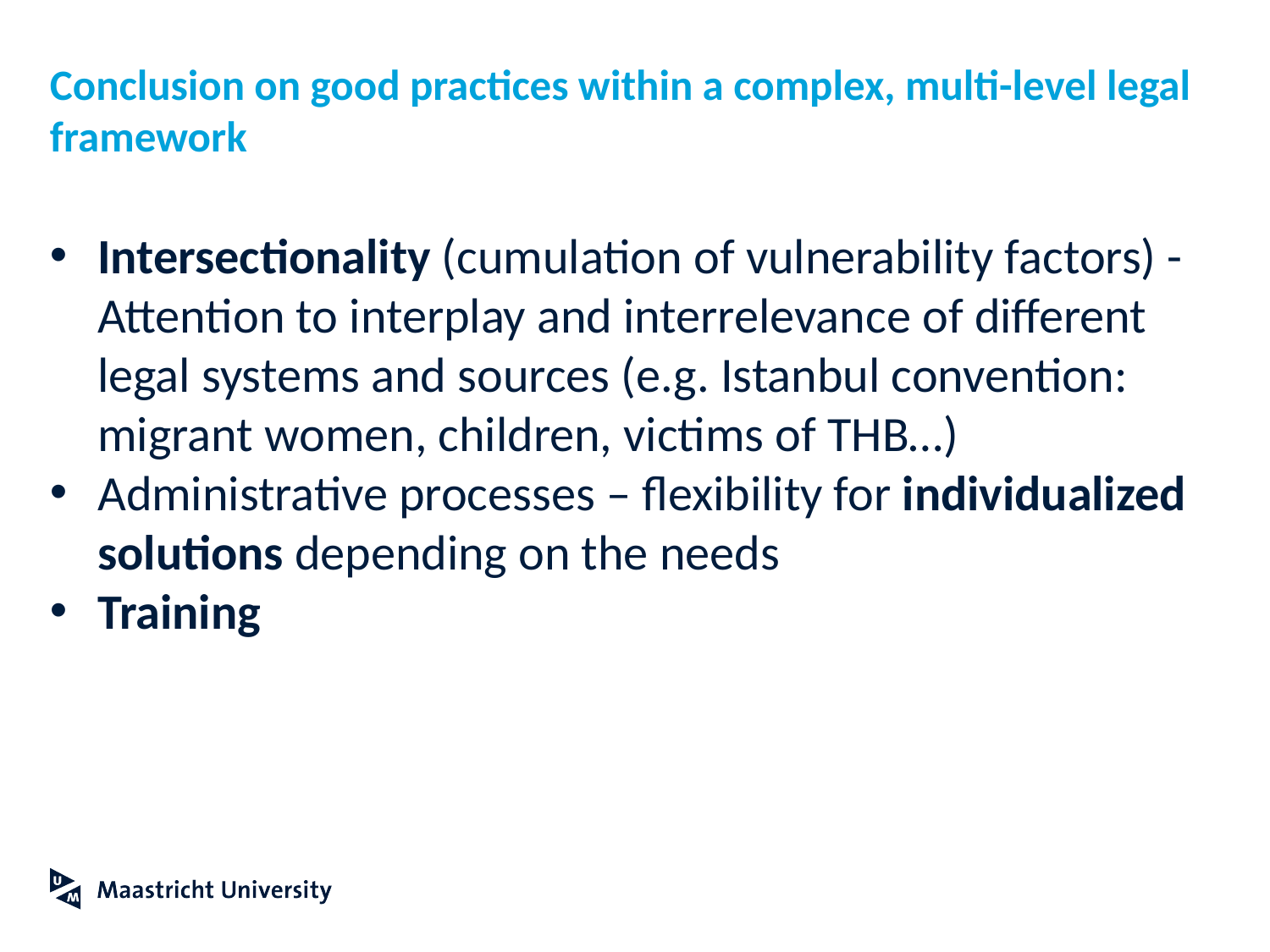

# Conclusion on good practices within a complex, multi-level legal framework
Intersectionality (cumulation of vulnerability factors) - Attention to interplay and interrelevance of different legal systems and sources (e.g. Istanbul convention: migrant women, children, victims of THB…)
Administrative processes – flexibility for individualized solutions depending on the needs
Training